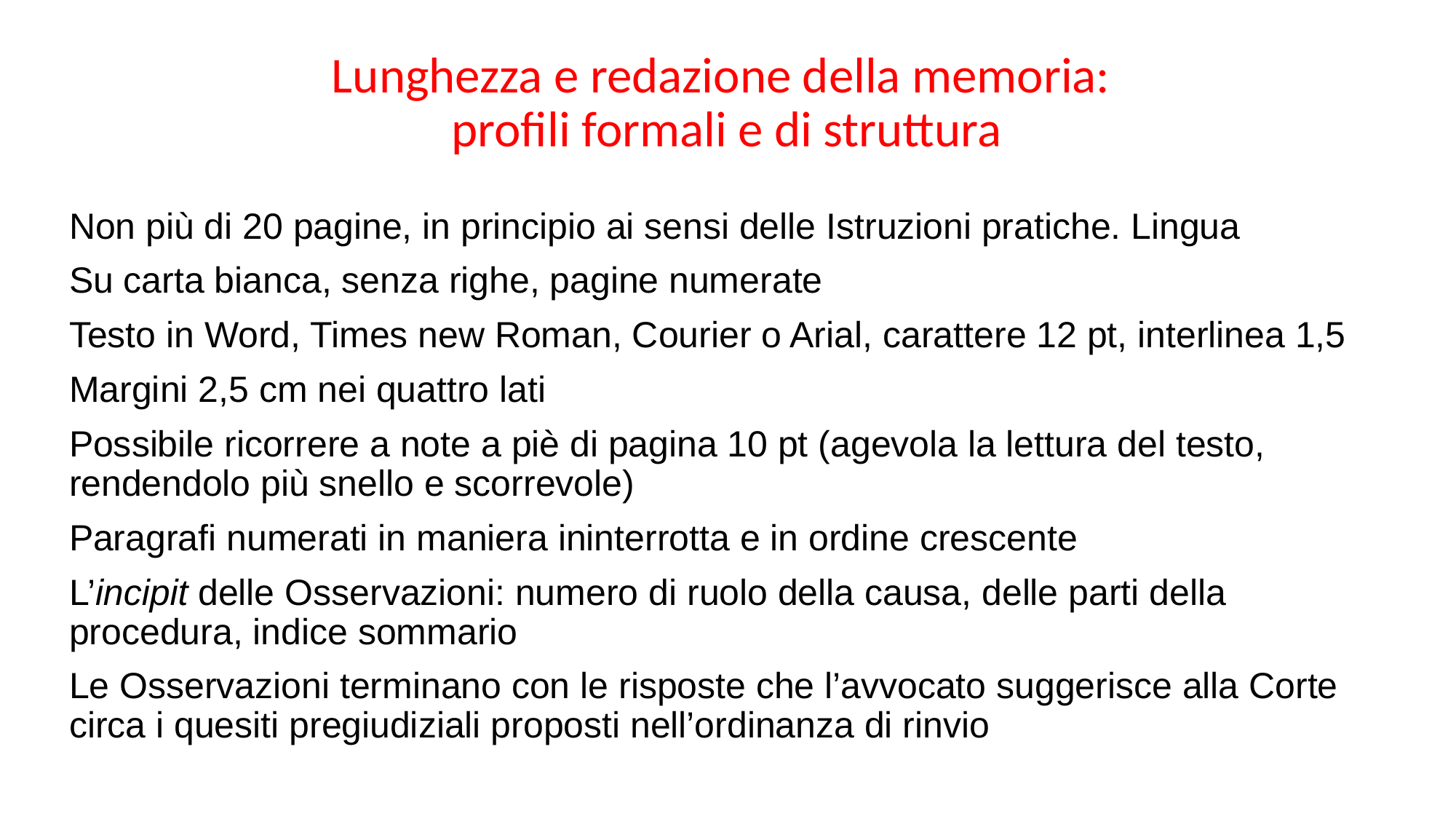

# Lunghezza e redazione della memoria: profili formali e di struttura
Non più di 20 pagine, in principio ai sensi delle Istruzioni pratiche. Lingua
Su carta bianca, senza righe, pagine numerate
Testo in Word, Times new Roman, Courier o Arial, carattere 12 pt, interlinea 1,5
Margini 2,5 cm nei quattro lati
Possibile ricorrere a note a piè di pagina 10 pt (agevola la lettura del testo, rendendolo più snello e scorrevole)
Paragrafi numerati in maniera ininterrotta e in ordine crescente
L’incipit delle Osservazioni: numero di ruolo della causa, delle parti della procedura, indice sommario
Le Osservazioni terminano con le risposte che l’avvocato suggerisce alla Corte circa i quesiti pregiudiziali proposti nell’ordinanza di rinvio